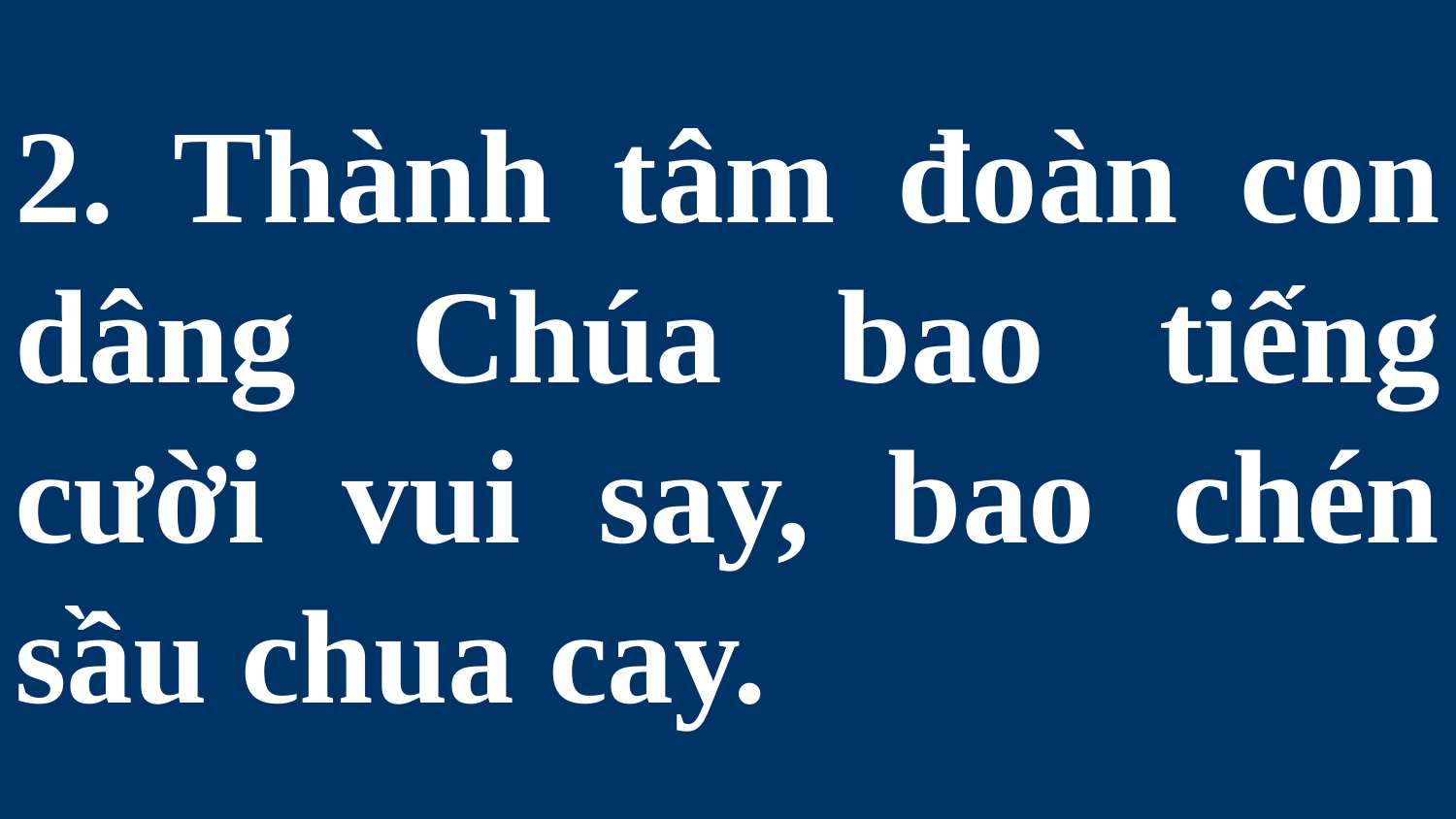

# 2. Thành tâm đoàn con dâng Chúa bao tiếng cười vui say, bao chén sầu chua cay.